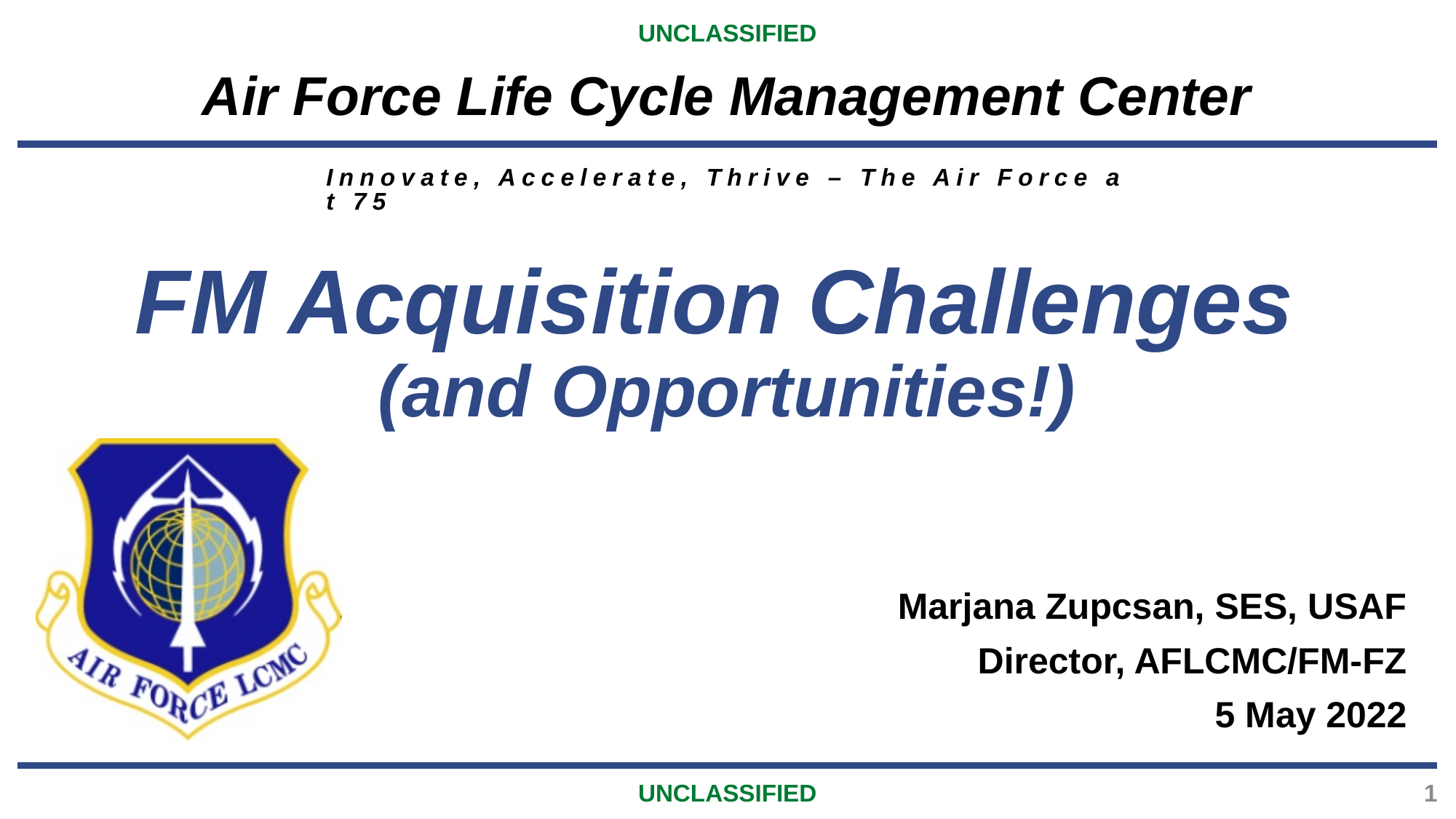

Innovate, Accelerate, Thrive – The Air Force at 75
# FM Acquisition Challenges (and Opportunities!)
Marjana Zupcsan, SES, USAF
Director, AFLCMC/FM-FZ
5 May 2022
1